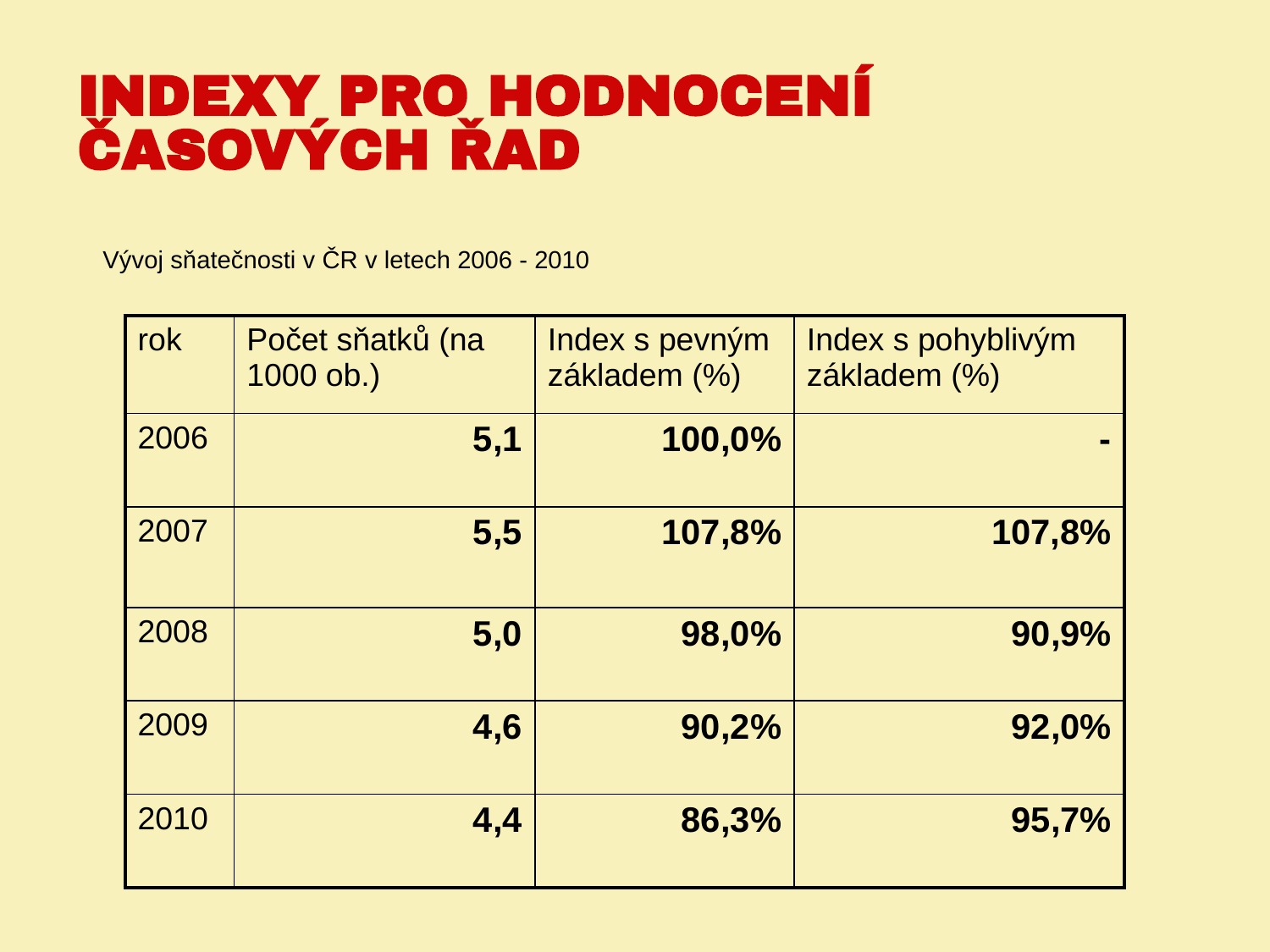

# Vývoj sňatečnosti v ČR v letech 2006 - 2010
Indexy pro hodnocení časových řad
| rok | Počet sňatků (na 1000 ob.) | Index s pevným základem (%) | Index s pohyblivým základem (%) |
| --- | --- | --- | --- |
| 2006 | 5,1 | 100,0% | - |
| 2007 | 5,5 | 107,8% | 107,8% |
| 2008 | 5,0 | 98,0% | 90,9% |
| 2009 | 4,6 | 90,2% | 92,0% |
| 2010 | 4,4 | 86,3% | 95,7% |